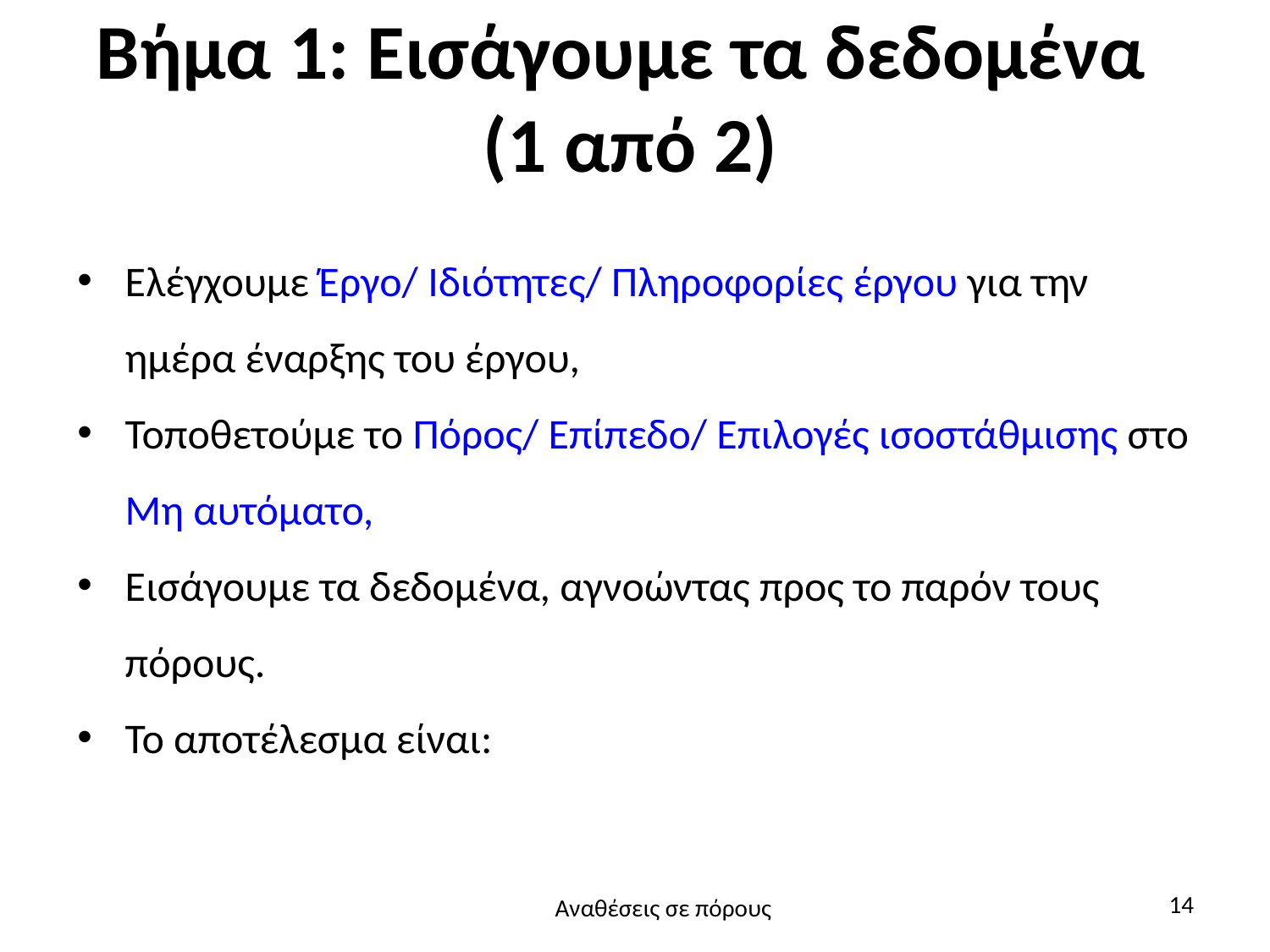

# Βήμα 1: Εισάγουμε τα δεδομένα (1 από 2)
Ελέγχουμε Έργο/ Ιδιότητες/ Πληροφορίες έργου για την ημέρα έναρξης του έργου,
Τοποθετούμε το Πόρος/ Επίπεδο/ Επιλογές ισοστάθμισης στο Μη αυτόματο,
Εισάγουμε τα δεδομένα, αγνοώντας προς το παρόν τους πόρους.
Το αποτέλεσμα είναι:
14
Αναθέσεις σε πόρους